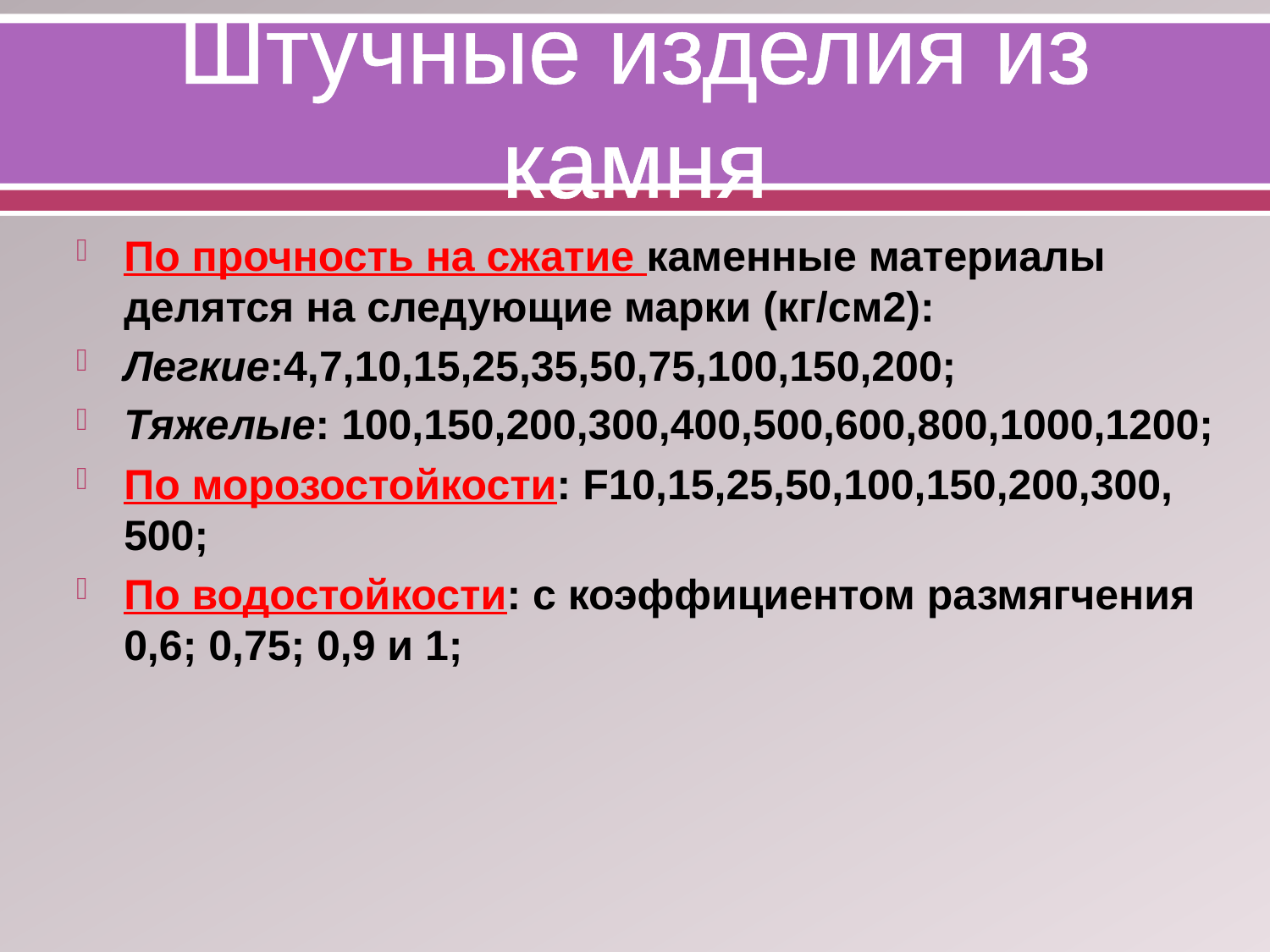

# Штучные изделия из камня
По прочность на сжатие каменные материалы делятся на следующие марки (кг/см2):
Легкие:4,7,10,15,25,35,50,75,100,150,200;
Тяжелые: 100,150,200,300,400,500,600,800,1000,1200;
По морозостойкости: F10,15,25,50,100,150,200,300, 500;
По водостойкости: с коэффициентом размягчения 0,6; 0,75; 0,9 и 1;